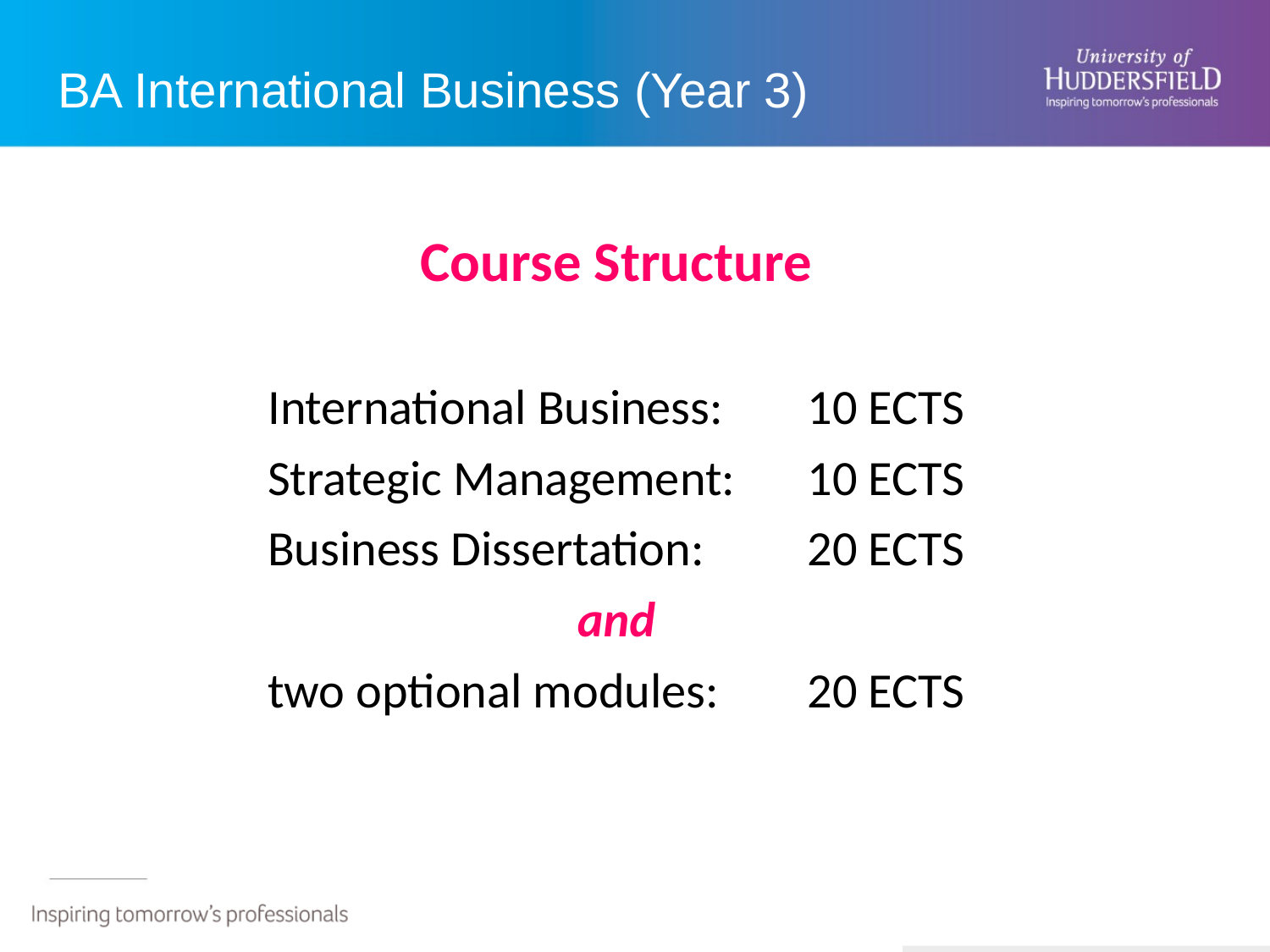

# BA International Business (Year 3)
Course Structure

International Business:	10 ECTS
Strategic Management:	10 ECTS
Business Dissertation:	20 ECTS
and
two optional modules:	20 ECTS